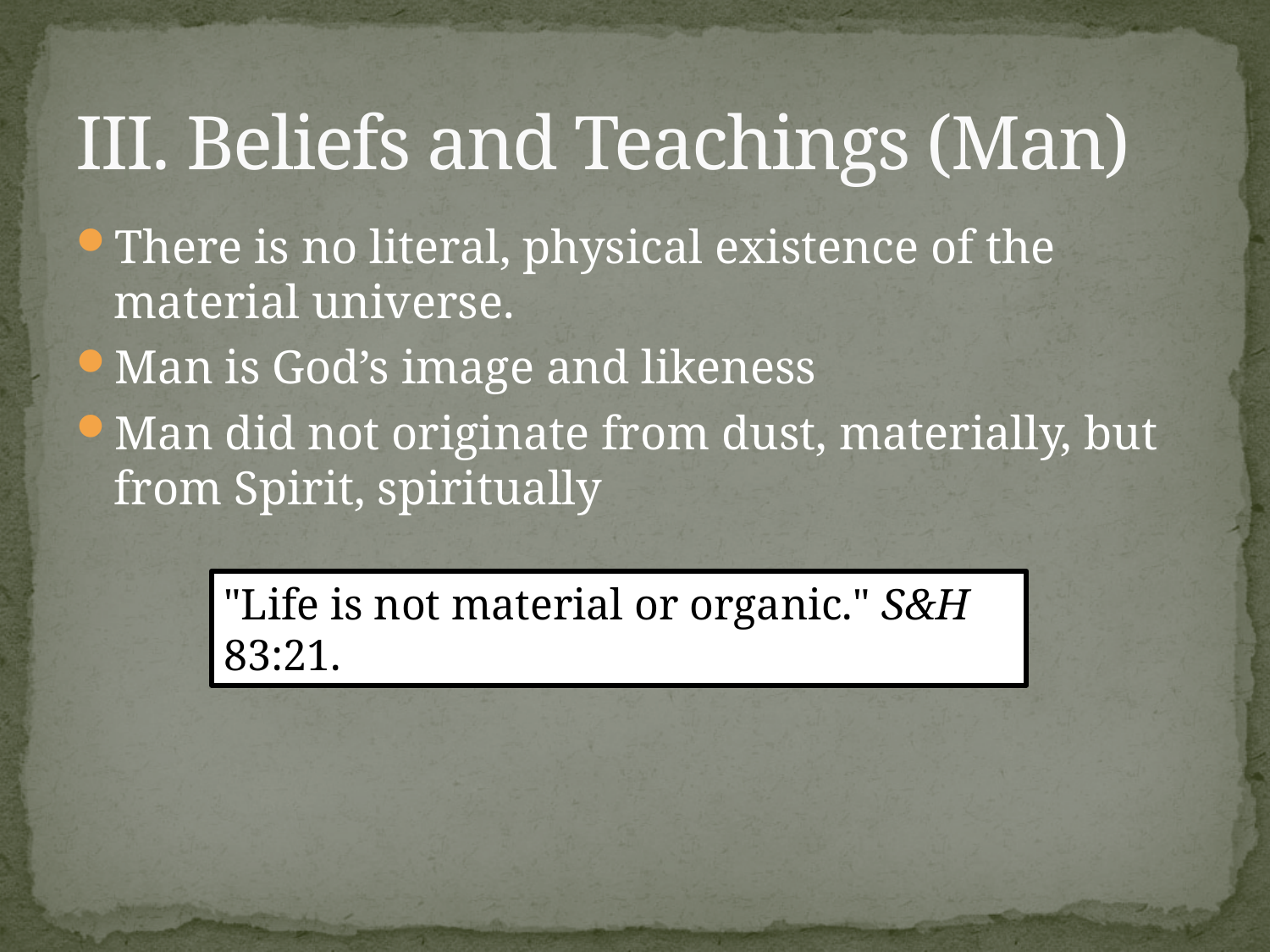

# III. Beliefs and Teachings (Man)
There is no literal, physical existence of the material universe.
Man is God’s image and likeness
Man did not originate from dust, materially, but from Spirit, spiritually

"Life is not material or organic." S&H 83:21.